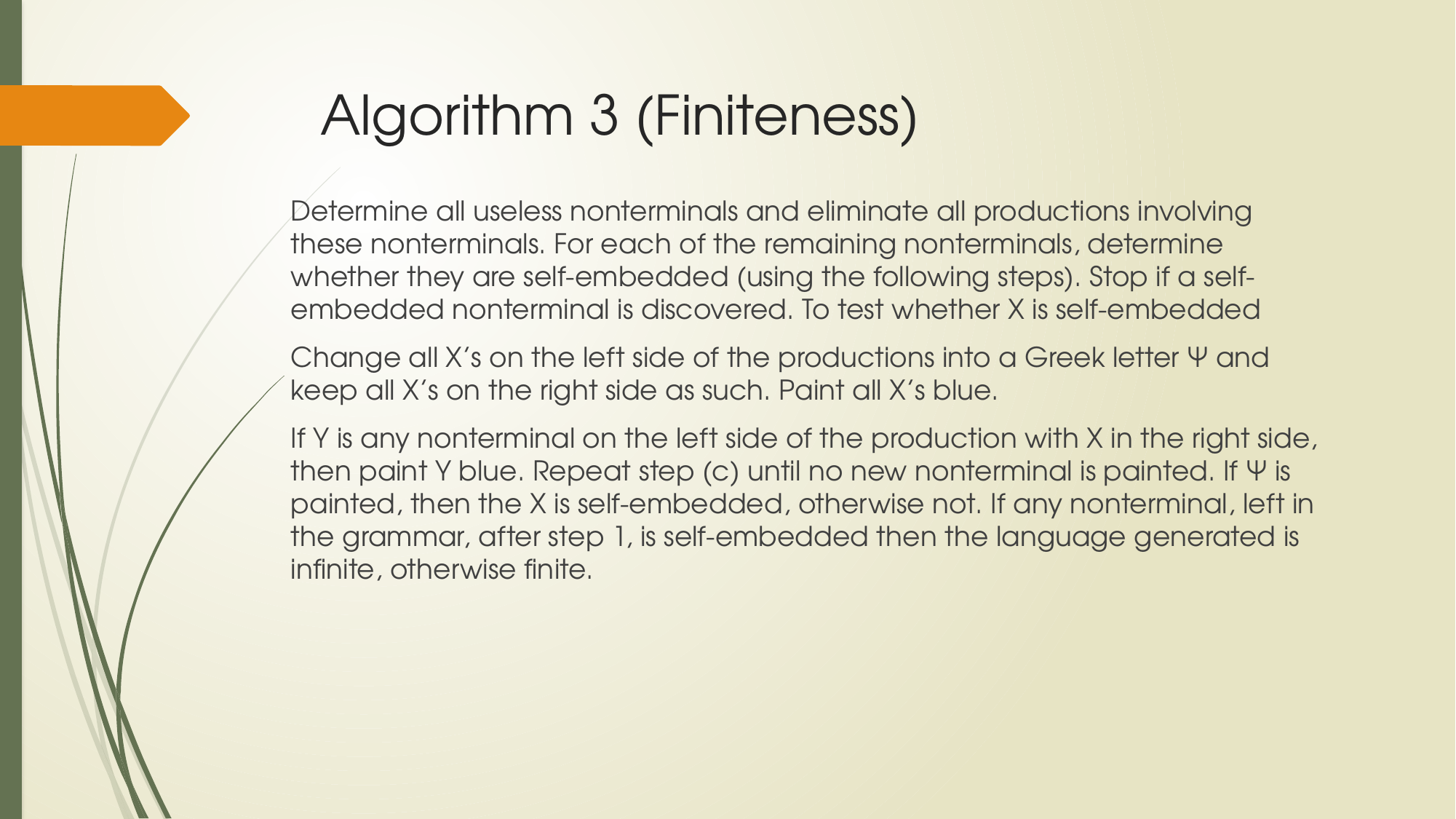

# Algorithm 3 (Finiteness)
Determine all useless nonterminals and eliminate all productions involving these nonterminals. For each of the remaining nonterminals, determine whether they are self-embedded (using the following steps). Stop if a self-embedded nonterminal is discovered. To test whether X is self-embedded
Change all X’s on the left side of the productions into a Greek letter Ψ and keep all X’s on the right side as such. Paint all X’s blue.
If Y is any nonterminal on the left side of the production with X in the right side, then paint Y blue. Repeat step (c) until no new nonterminal is painted. If Ψ is painted, then the X is self-embedded, otherwise not. If any nonterminal, left in the grammar, after step 1, is self-embedded then the language generated is infinite, otherwise finite.